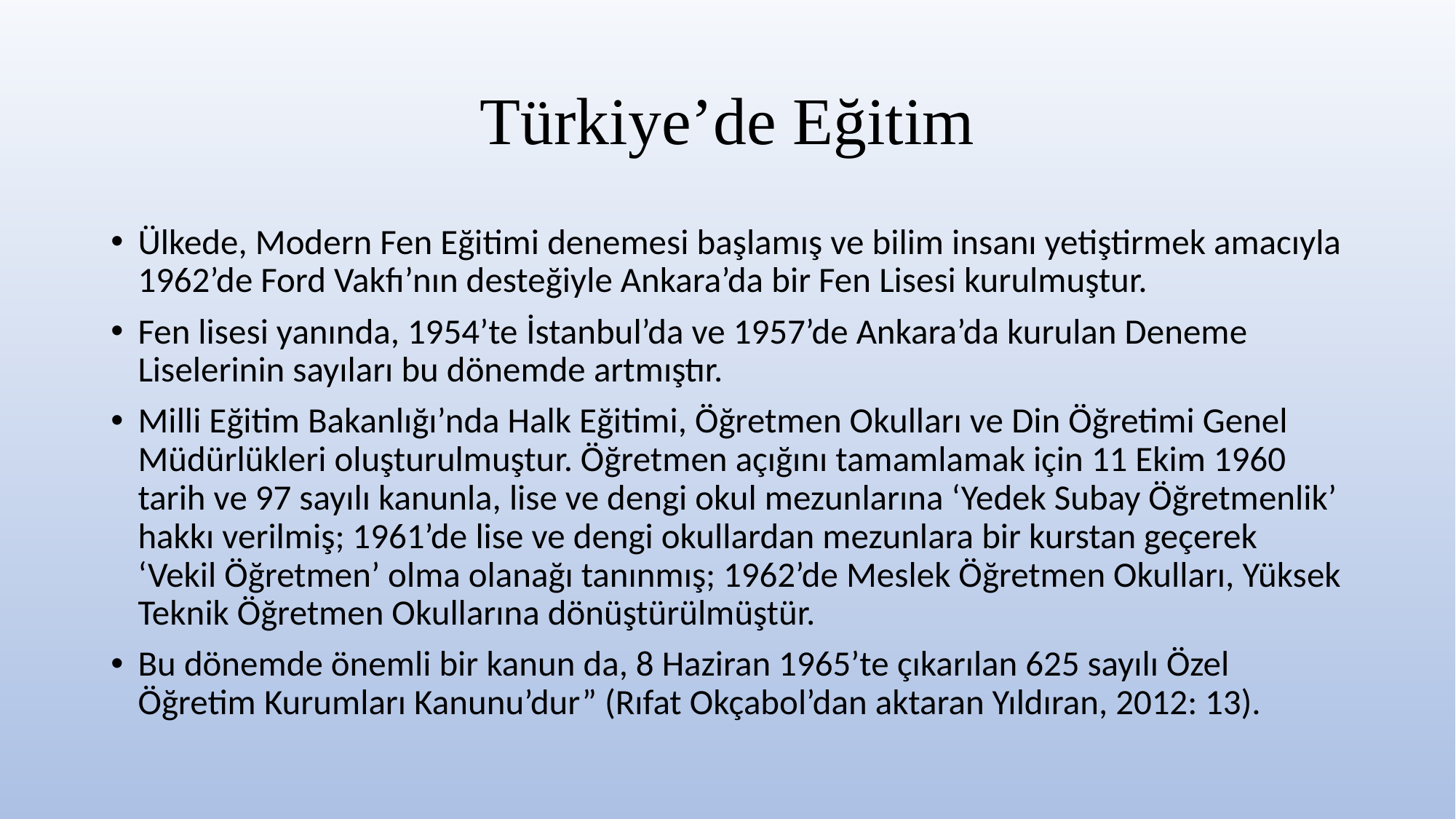

# Türkiye’de Eğitim
Ülkede, Modern Fen Eğitimi denemesi başlamış ve bilim insanı yetiştirmek amacıyla 1962’de Ford Vakfı’nın desteğiyle Ankara’da bir Fen Lisesi kurulmuştur.
Fen lisesi yanında, 1954’te İstanbul’da ve 1957’de Ankara’da kurulan Deneme Liselerinin sayıları bu dönemde artmıştır.
Milli Eğitim Bakanlığı’nda Halk Eğitimi, Öğretmen Okulları ve Din Öğretimi Genel Müdürlükleri oluşturulmuştur. Öğretmen açığını tamamlamak için 11 Ekim 1960 tarih ve 97 sayılı kanunla, lise ve dengi okul mezunlarına ‘Yedek Subay Öğretmenlik’ hakkı verilmiş; 1961’de lise ve dengi okullardan mezunlara bir kurstan geçerek ‘Vekil Öğretmen’ olma olanağı tanınmış; 1962’de Meslek Öğretmen Okulları, Yüksek Teknik Öğretmen Okullarına dönüştürülmüştür.
Bu dönemde önemli bir kanun da, 8 Haziran 1965’te çıkarılan 625 sayılı Özel Öğretim Kurumları Kanunu’dur” (Rıfat Okçabol’dan aktaran Yıldıran, 2012: 13).